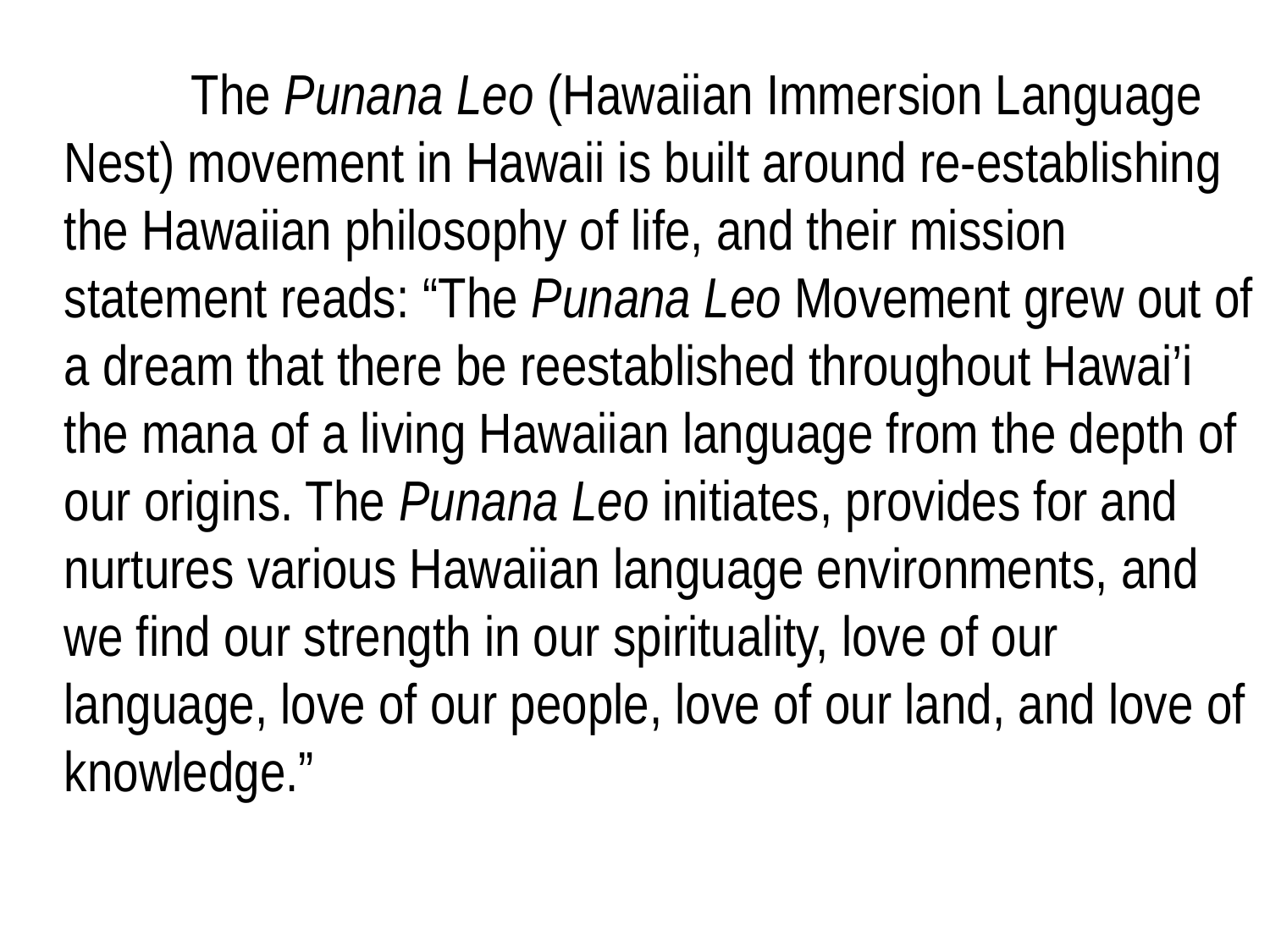

The Punana Leo (Hawaiian Immersion Language Nest) movement in Hawaii is built around re-establishing the Hawaiian philosophy of life, and their mission statement reads: “The Punana Leo Movement grew out of a dream that there be reestablished throughout Hawai’i the mana of a living Hawaiian language from the depth of our origins. The Punana Leo initiates, provides for and nurtures various Hawaiian language environments, and we find our strength in our spirituality, love of our language, love of our people, love of our land, and love of knowledge.”
27